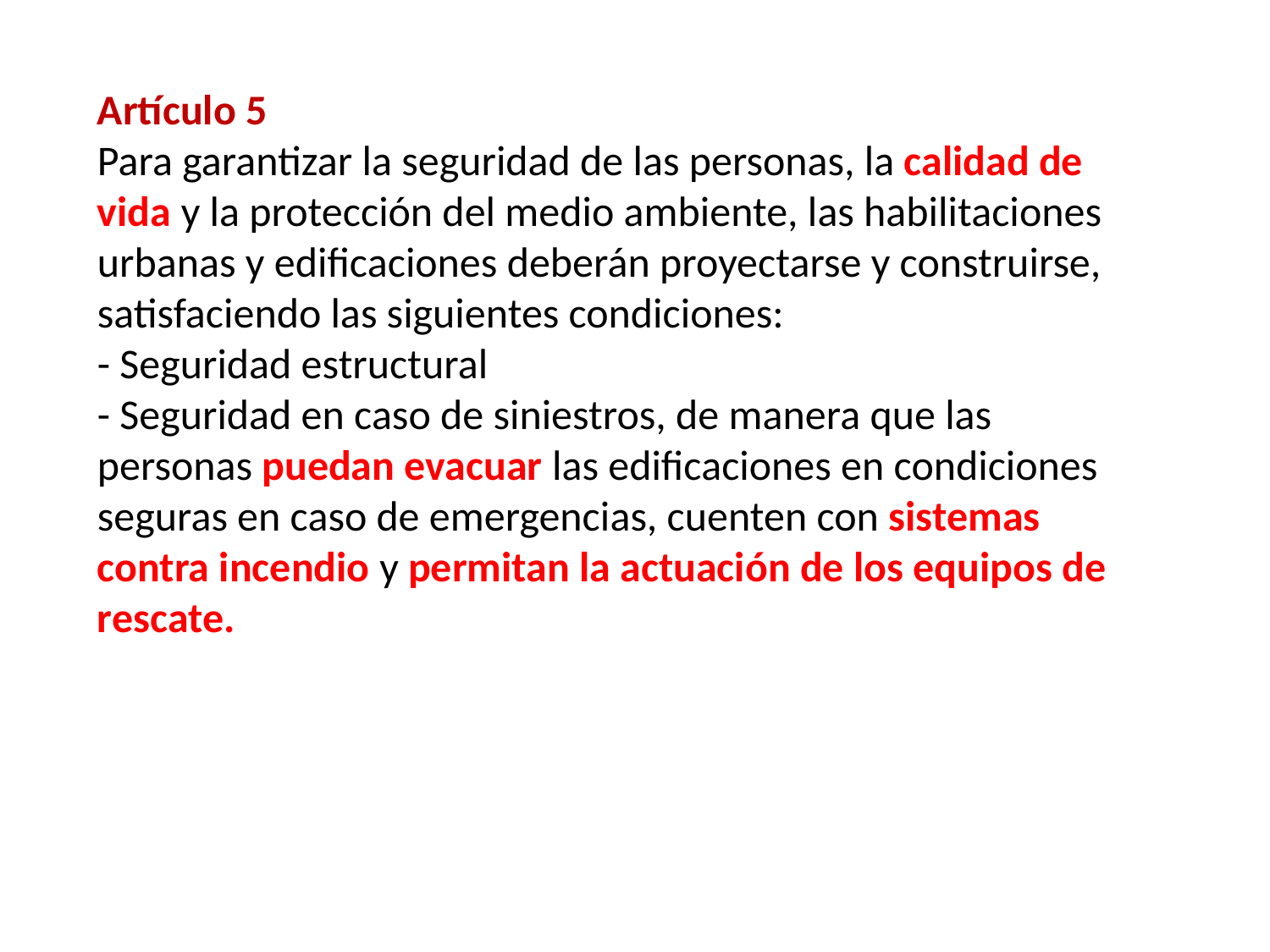

Artículo 5
Para garantizar la seguridad de las personas, la calidad de vida y la protección del medio ambiente, las habilitaciones urbanas y edificaciones deberán proyectarse y construirse, satisfaciendo las siguientes condiciones:
- Seguridad estructural
- Seguridad en caso de siniestros, de manera que las personas puedan evacuar las edificaciones en condiciones seguras en caso de emergencias, cuenten con sistemas contra incendio y permitan la actuación de los equipos de rescate.